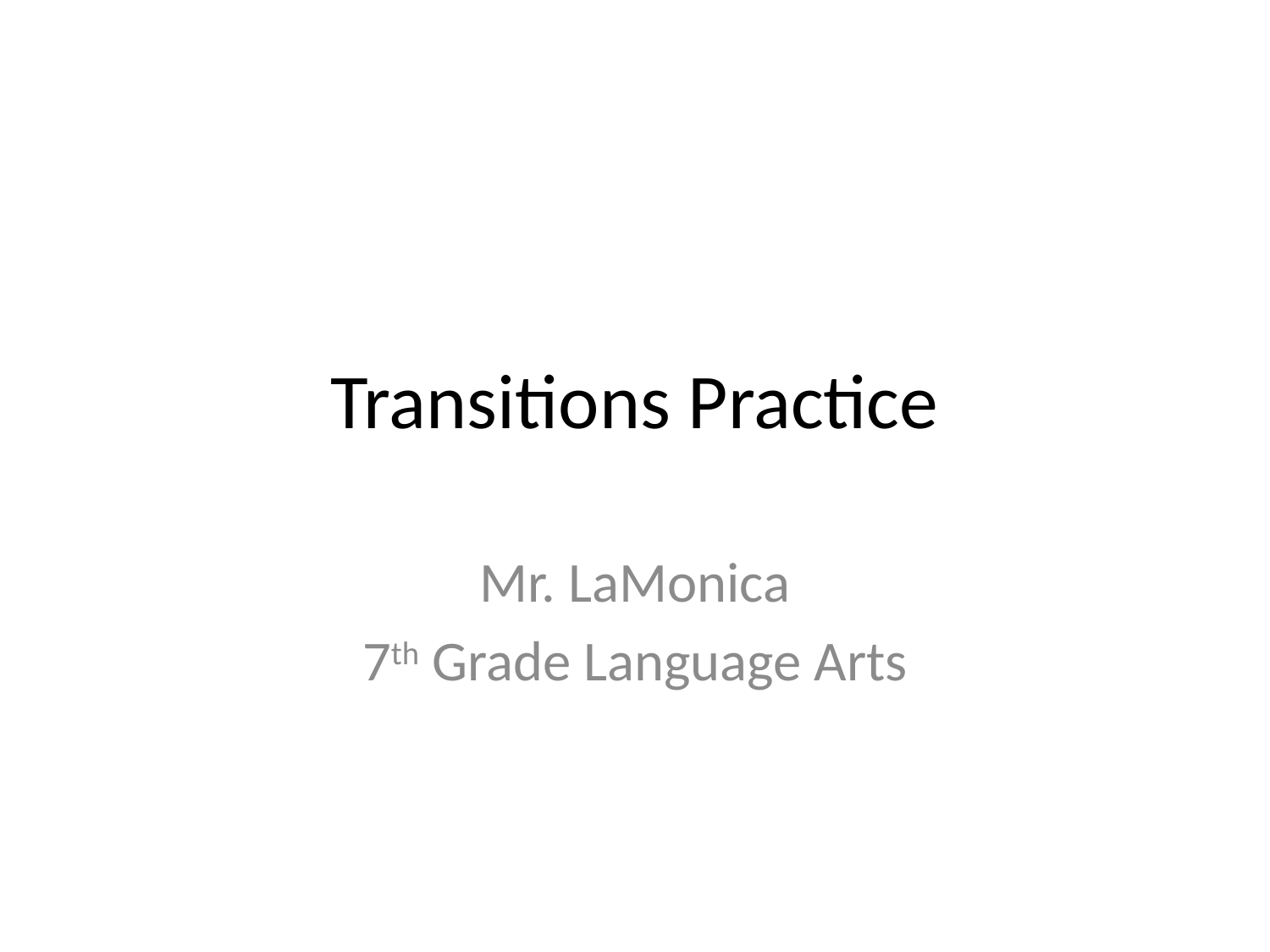

# Transitions Practice
Mr. LaMonica
7th Grade Language Arts